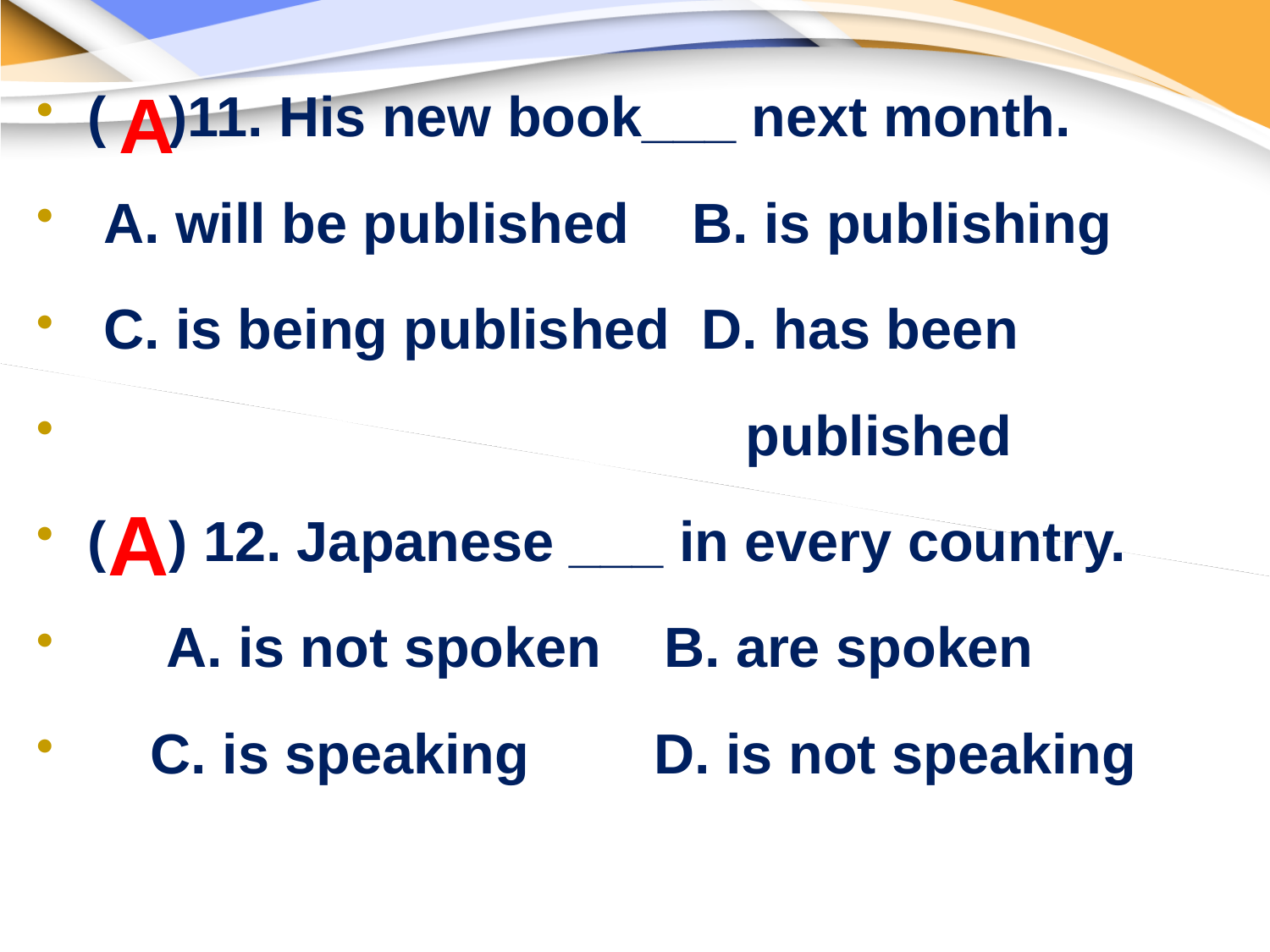

A
(    )11. His new book___ next month.
 A. will be published    B. is publishing
 C. is being published  D. has been
                                          published
(    ) 12. Japanese ___ in every country.
     A. is not spoken    B. are spoken
    C. is speaking        D. is not speaking
A